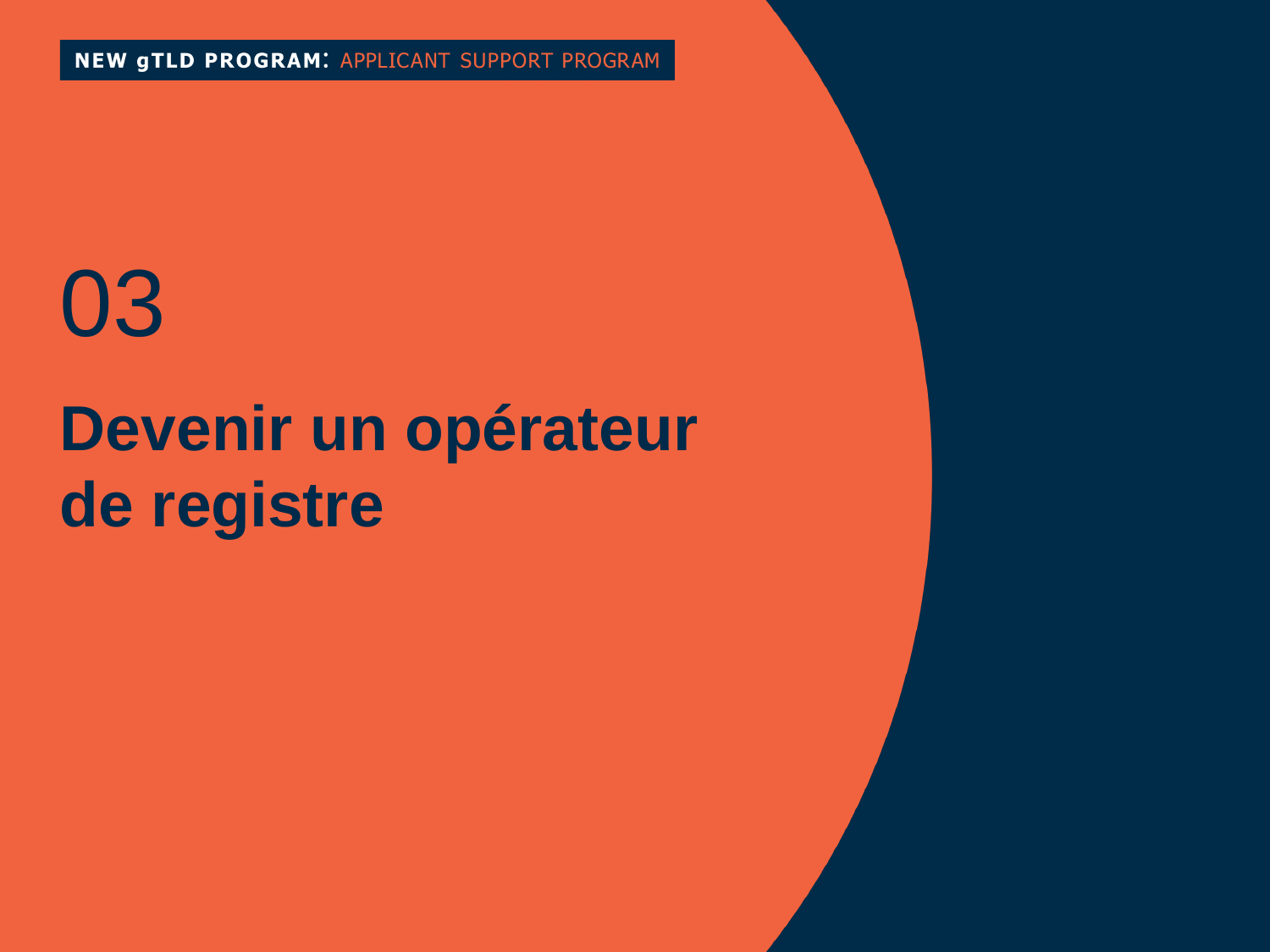

03
# Devenir un opérateur de registre